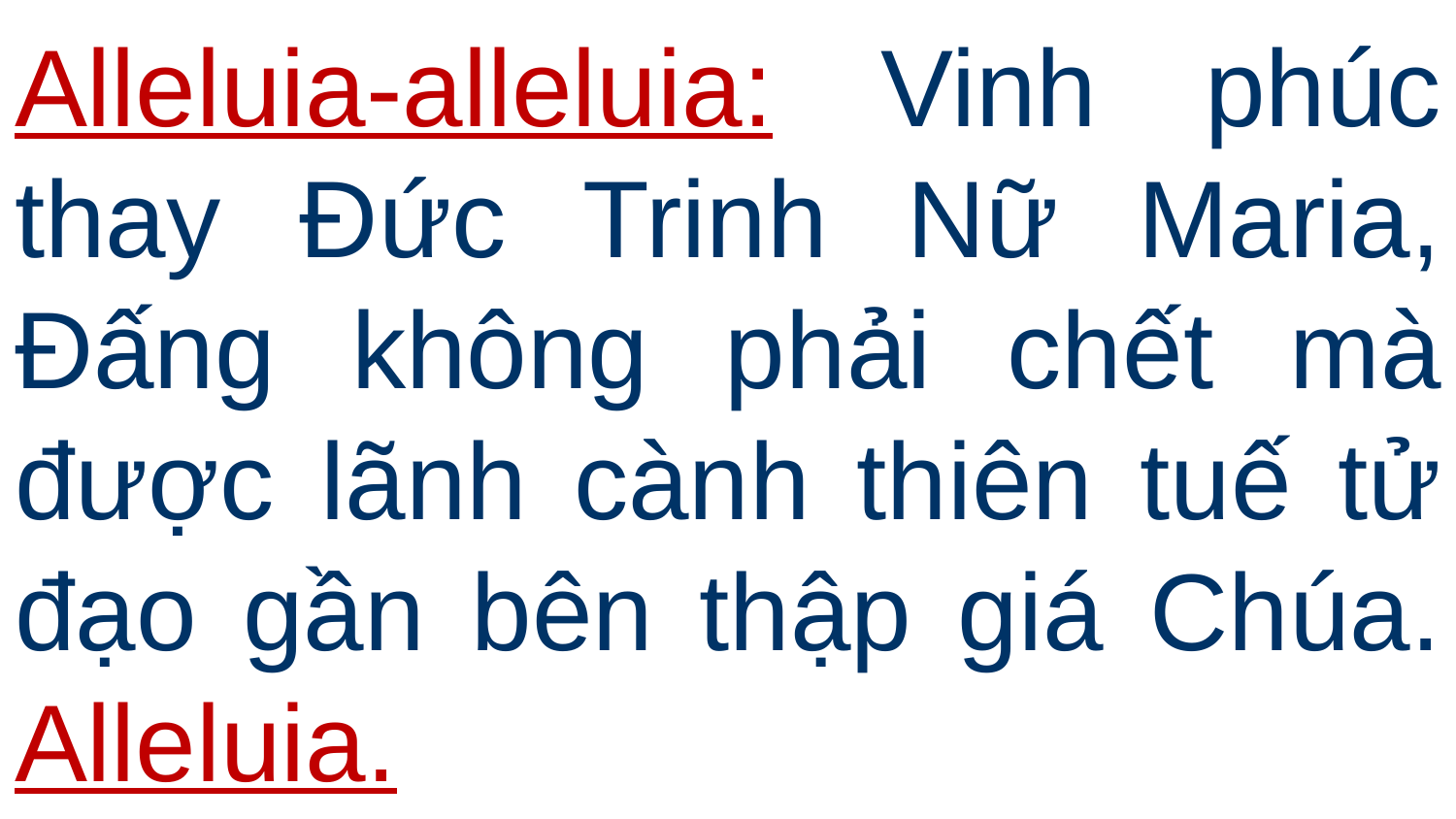

# Alleluia-alleluia: Vinh phúc thay Đức Trinh Nữ Maria, Đấng không phải chết mà được lãnh cành thiên tuế tử đạo gần bên thập giá Chúa. Alleluia.